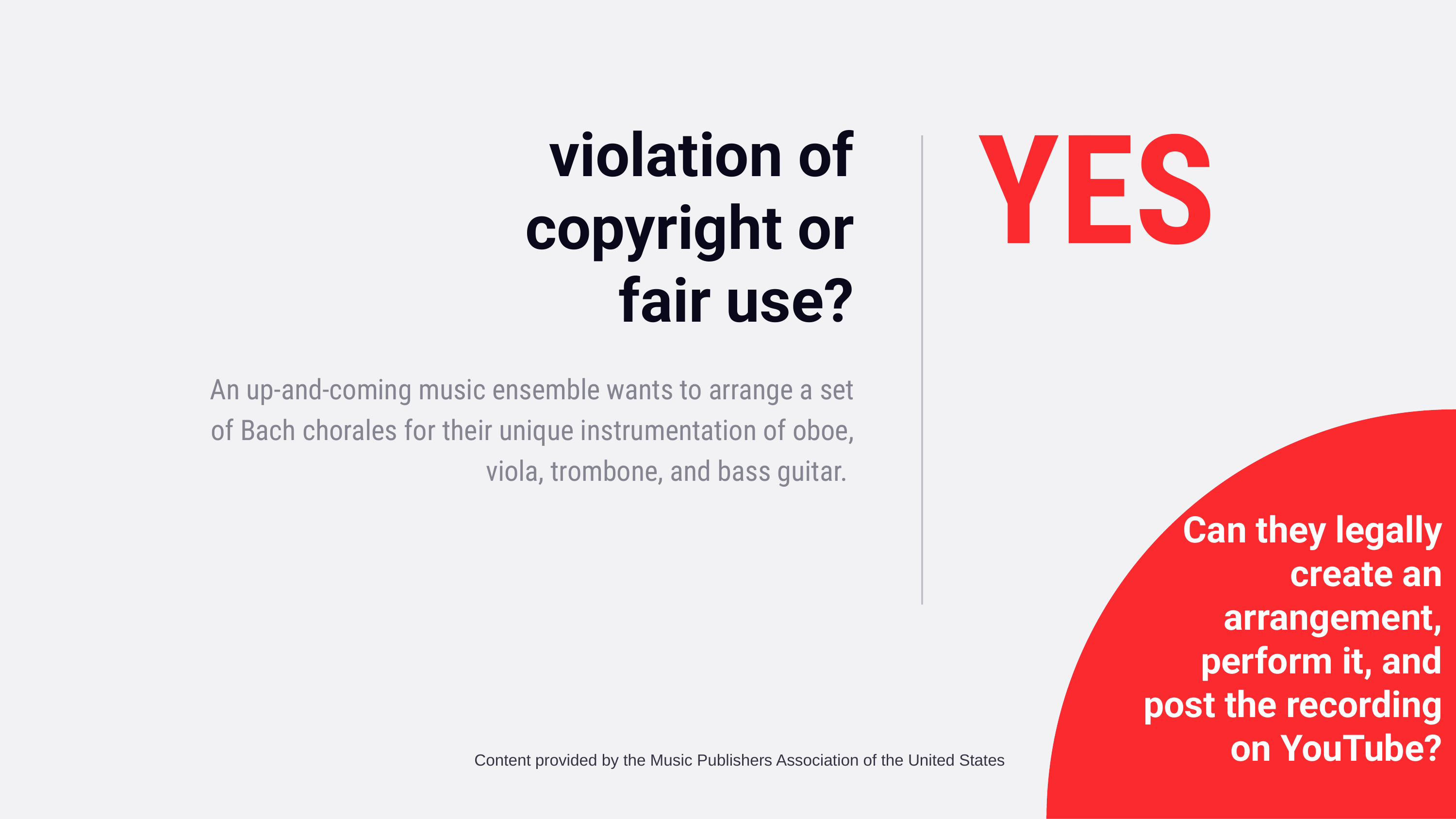

YES
violation of copyright or fair use?
An up-and-coming music ensemble wants to arrange a set of Bach chorales for their unique instrumentation of oboe, viola, trombone, and bass guitar.

Can they legally create an arrangement, perform it, and post the recording on YouTube?
Content provided by the Music Publishers Association of the United States